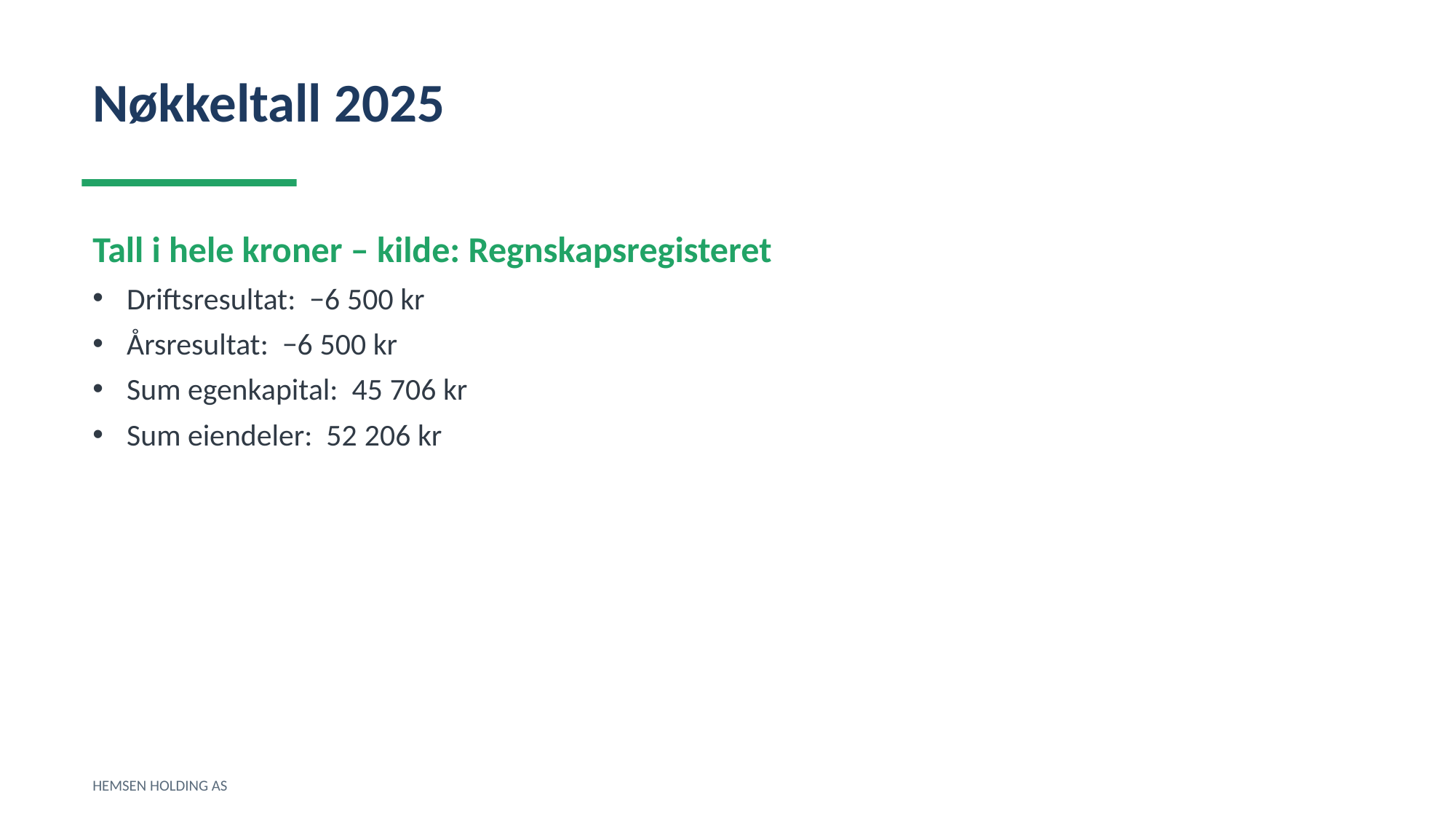

Nøkkeltall 2025

Tall i hele kroner – kilde: Regnskapsregisteret
Driftsresultat:  −6 500 kr
Årsresultat:  −6 500 kr
Sum egenkapital:  45 706 kr
Sum eiendeler:  52 206 kr
HEMSEN HOLDING AS